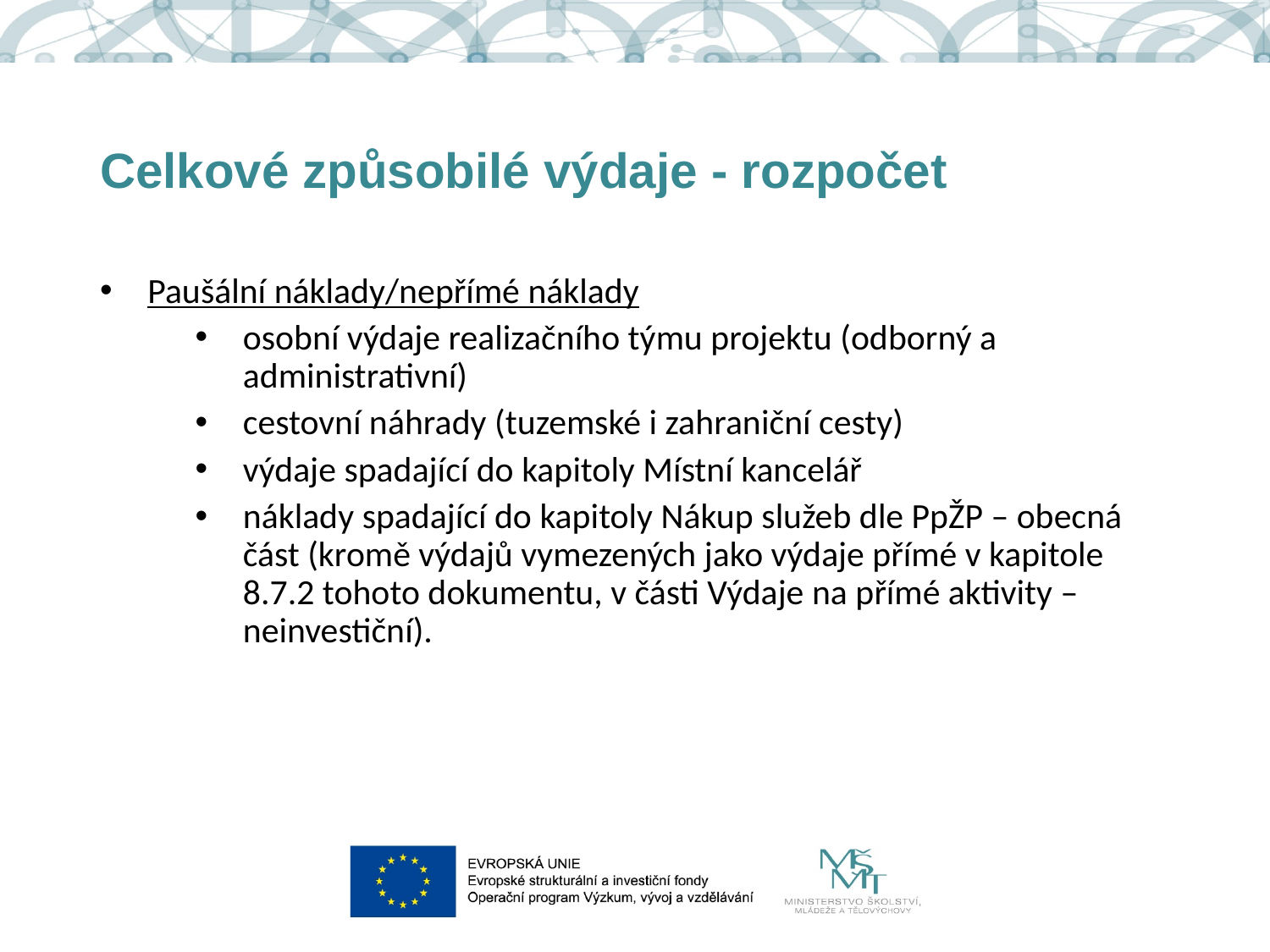

# Celkové způsobilé výdaje - rozpočet
Paušální náklady/nepřímé náklady
osobní výdaje realizačního týmu projektu (odborný a administrativní)
cestovní náhrady (tuzemské i zahraniční cesty)
výdaje spadající do kapitoly Místní kancelář
náklady spadající do kapitoly Nákup služeb dle PpŽP – obecná část (kromě výdajů vymezených jako výdaje přímé v kapitole 8.7.2 tohoto dokumentu, v části Výdaje na přímé aktivity – neinvestiční).